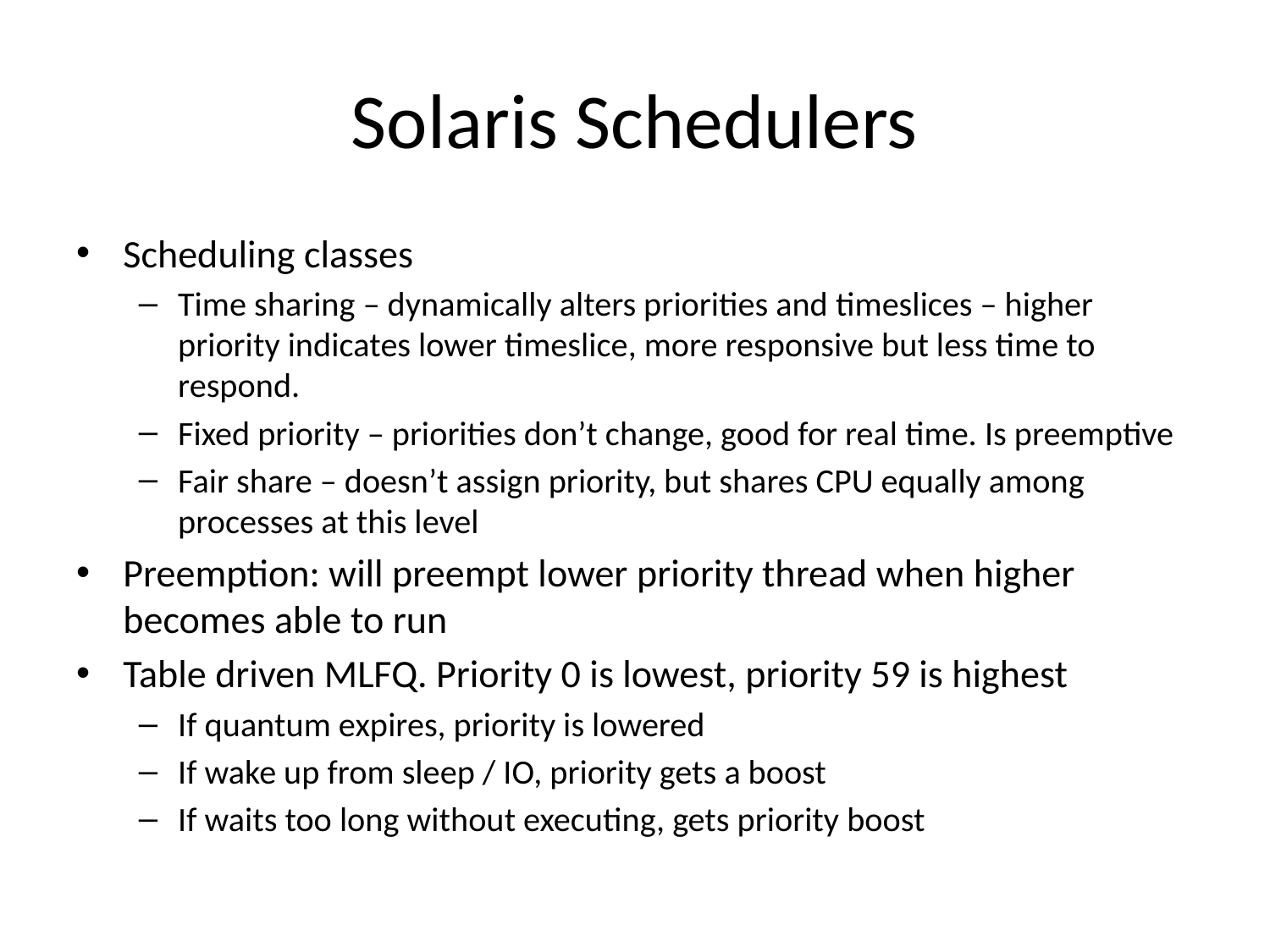

# Solaris Schedulers
Scheduling classes
Time sharing – dynamically alters priorities and timeslices – higher priority indicates lower timeslice, more responsive but less time to respond.
Fixed priority – priorities don’t change, good for real time. Is preemptive
Fair share – doesn’t assign priority, but shares CPU equally among processes at this level
Preemption: will preempt lower priority thread when higher becomes able to run
Table driven MLFQ. Priority 0 is lowest, priority 59 is highest
If quantum expires, priority is lowered
If wake up from sleep / IO, priority gets a boost
If waits too long without executing, gets priority boost